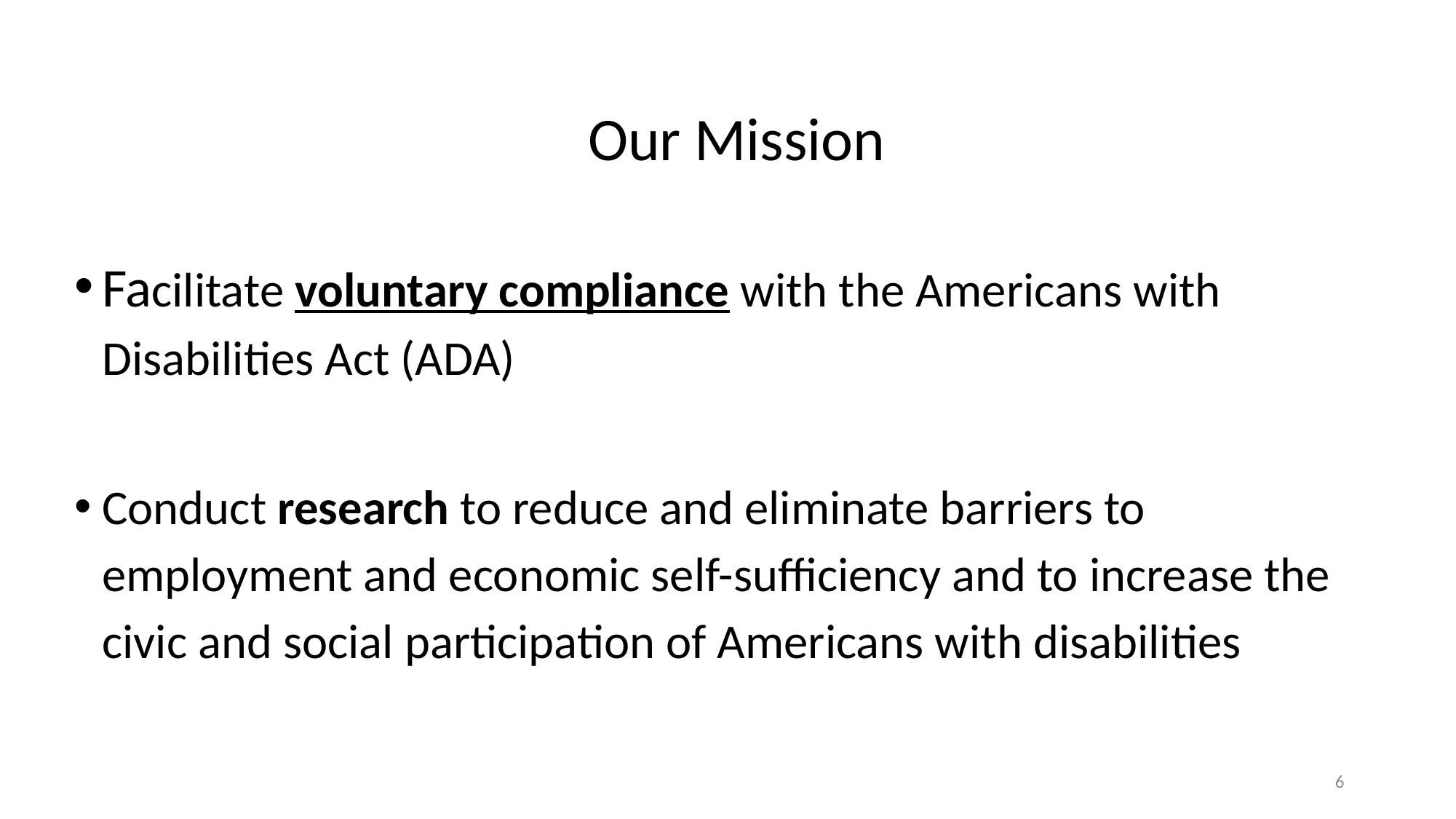

# Our Mission

Facilitate voluntary compliance with the Americans with Disabilities Act (ADA)
Conduct research to reduce and eliminate barriers to employment and economic self-sufficiency and to increase the civic and social participation of Americans with disabilities
6